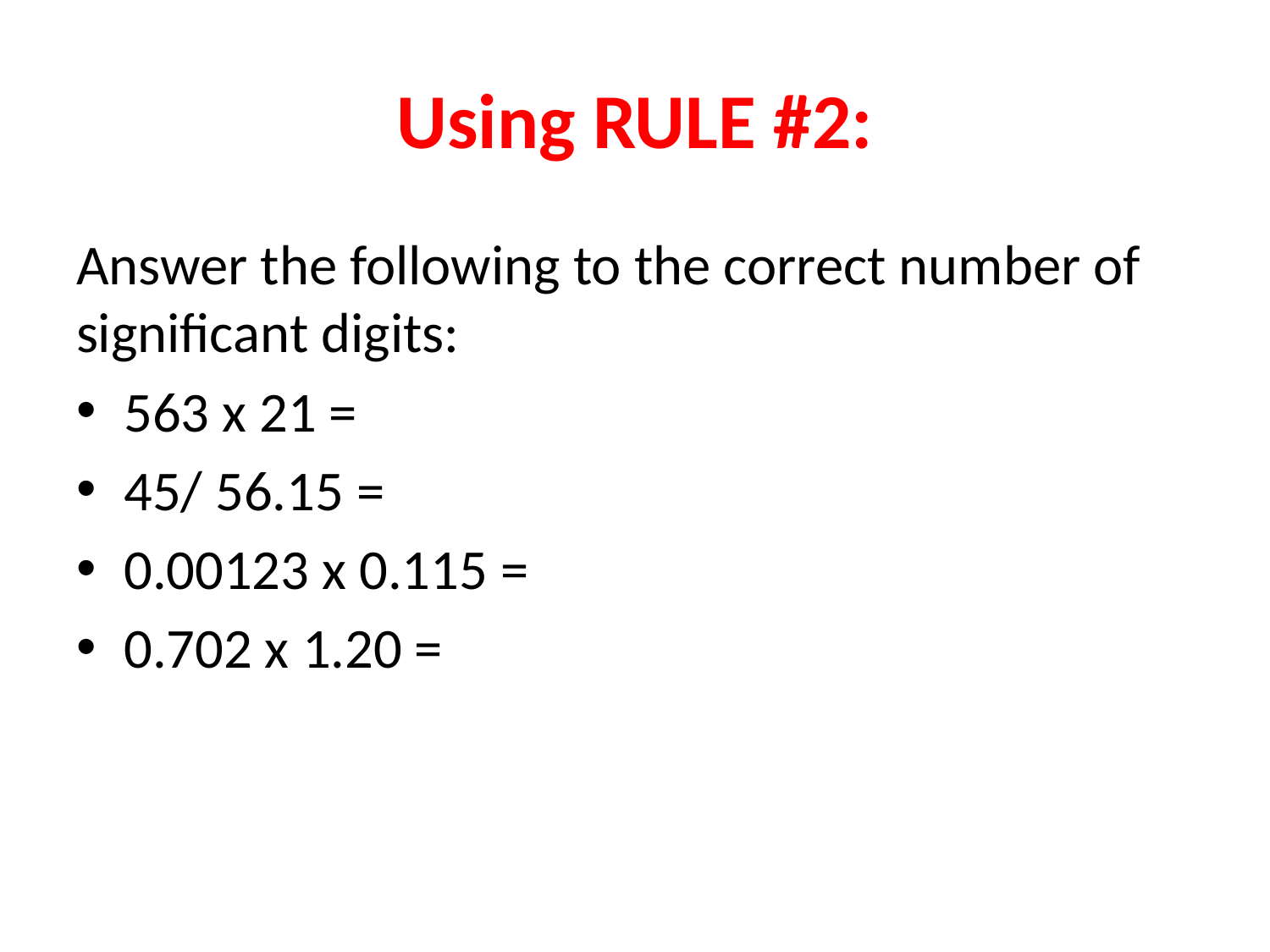

# Using RULE #2:
Answer the following to the correct number of significant digits:
563 x 21 =
45/ 56.15 =
0.00123 x 0.115 =
0.702 x 1.20 =